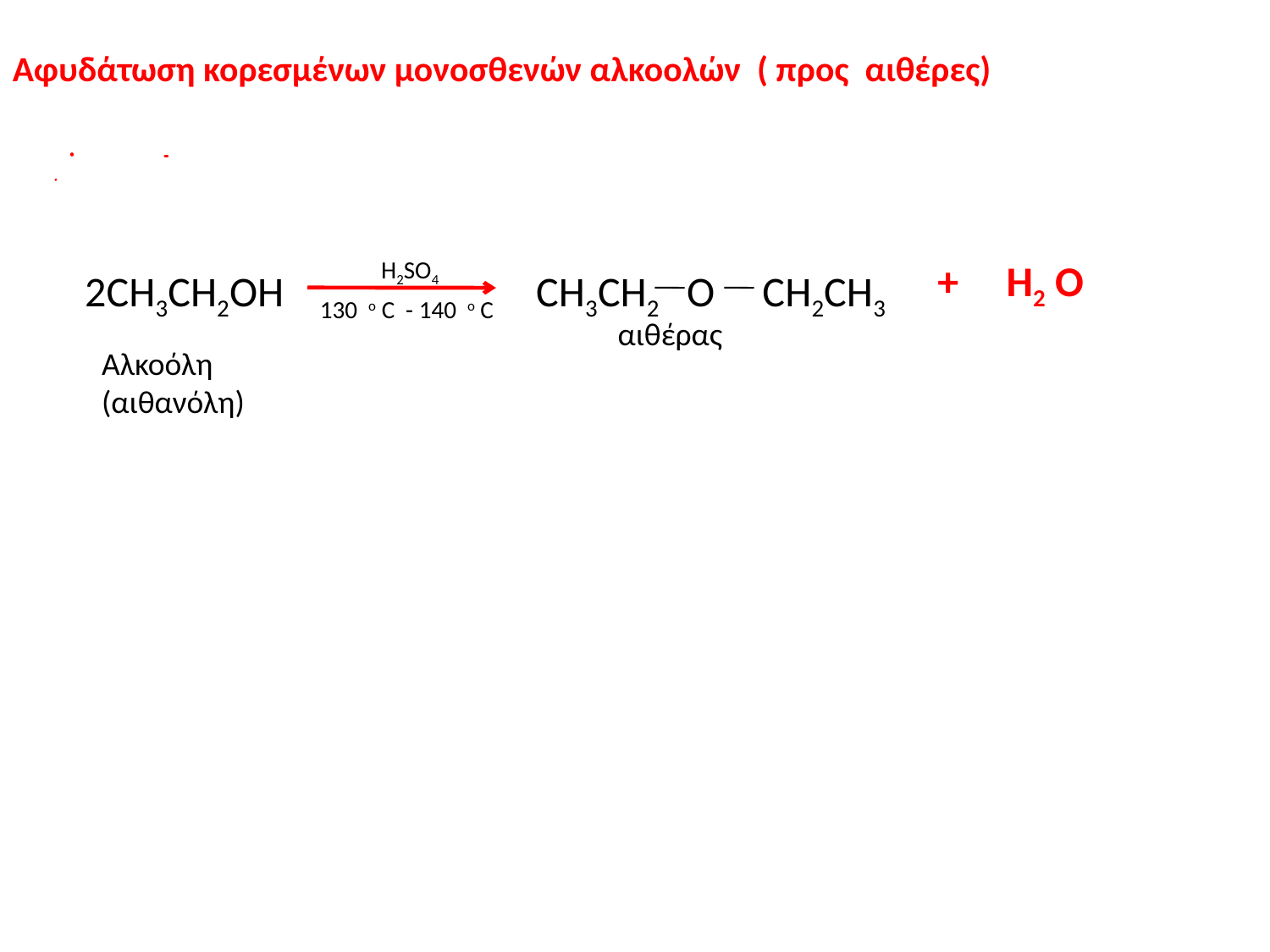

Αφυδάτωση κορεσμένων μονοσθενών αλκοολών  ( προς  αιθέρες)
H2SO4
+     Η2 Ο
2CH3CΗ2OΗ
 CH3CΗ2     O     CΗ2CH3
130  o C  - 140  o C
αιθέρας
Αλκοόλη
(αιθανόλη)